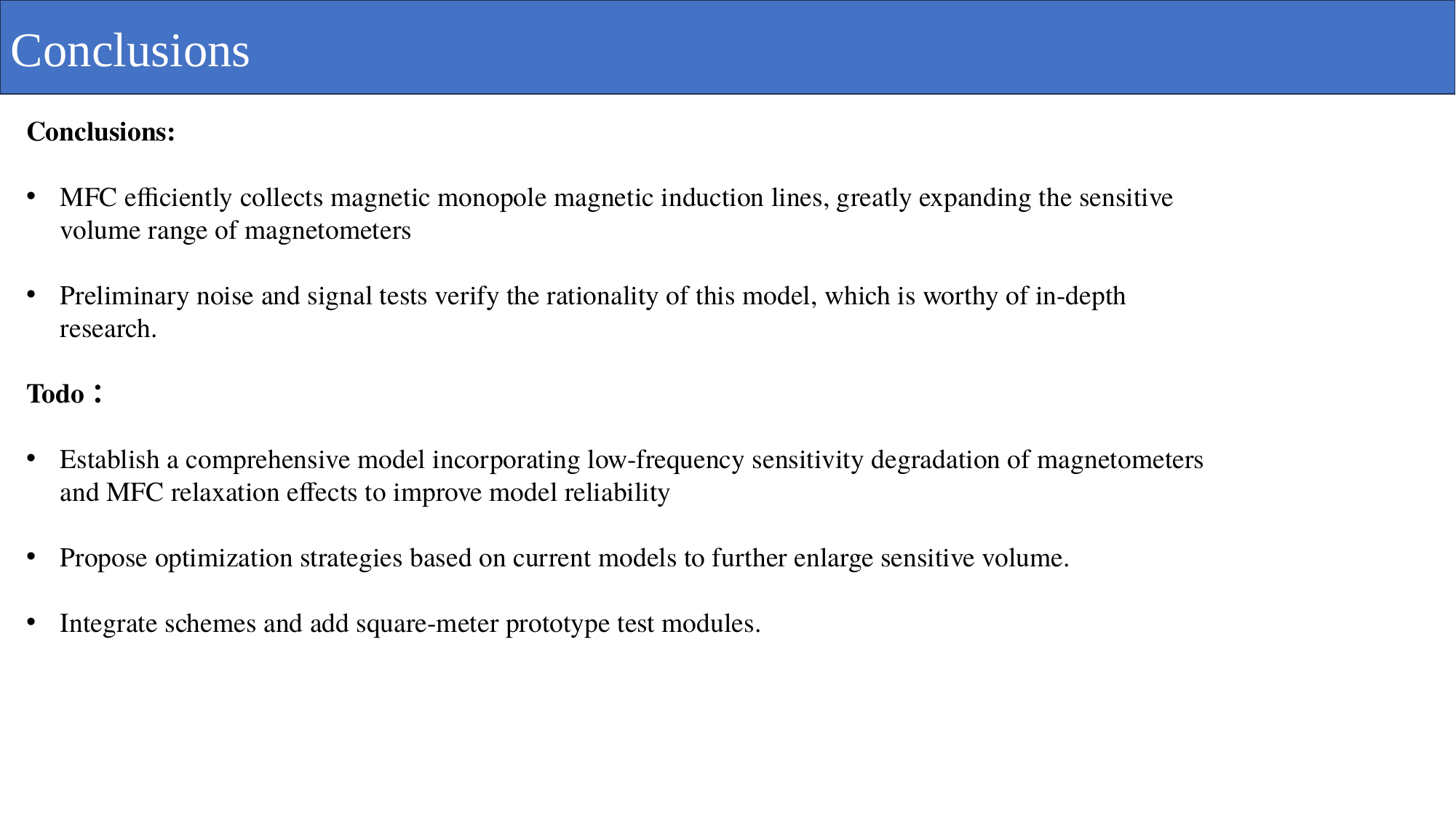

Conclusions
Conclusions:

MFC efficiently collects magnetic monopole magnetic induction lines, greatly expanding the sensitive volume range of magnetometers

Preliminary noise and signal tests verify the rationality of this model, which is worthy of in-depth research.

Todo：

Establish a comprehensive model incorporating low-frequency sensitivity degradation of magnetometers and MFC relaxation effects to improve model reliability

Propose optimization strategies based on current models to further enlarge sensitive volume.

Integrate schemes and add square-meter prototype test modules.